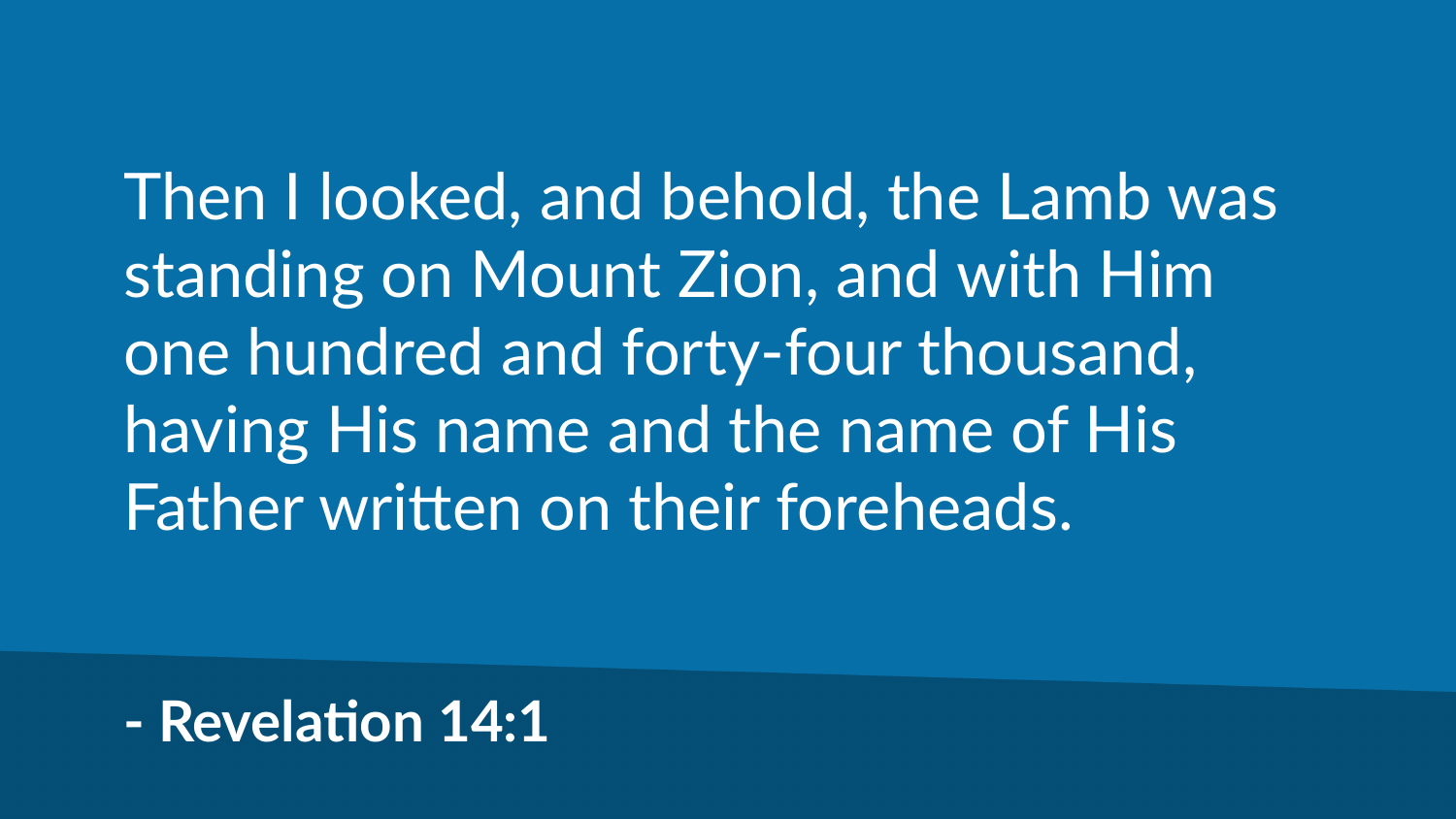

Then I looked, and behold, the Lamb was standing on Mount Zion, and with Him one hundred and forty-four thousand, having His name and the name of His Father written on their foreheads.
- Revelation 14:1